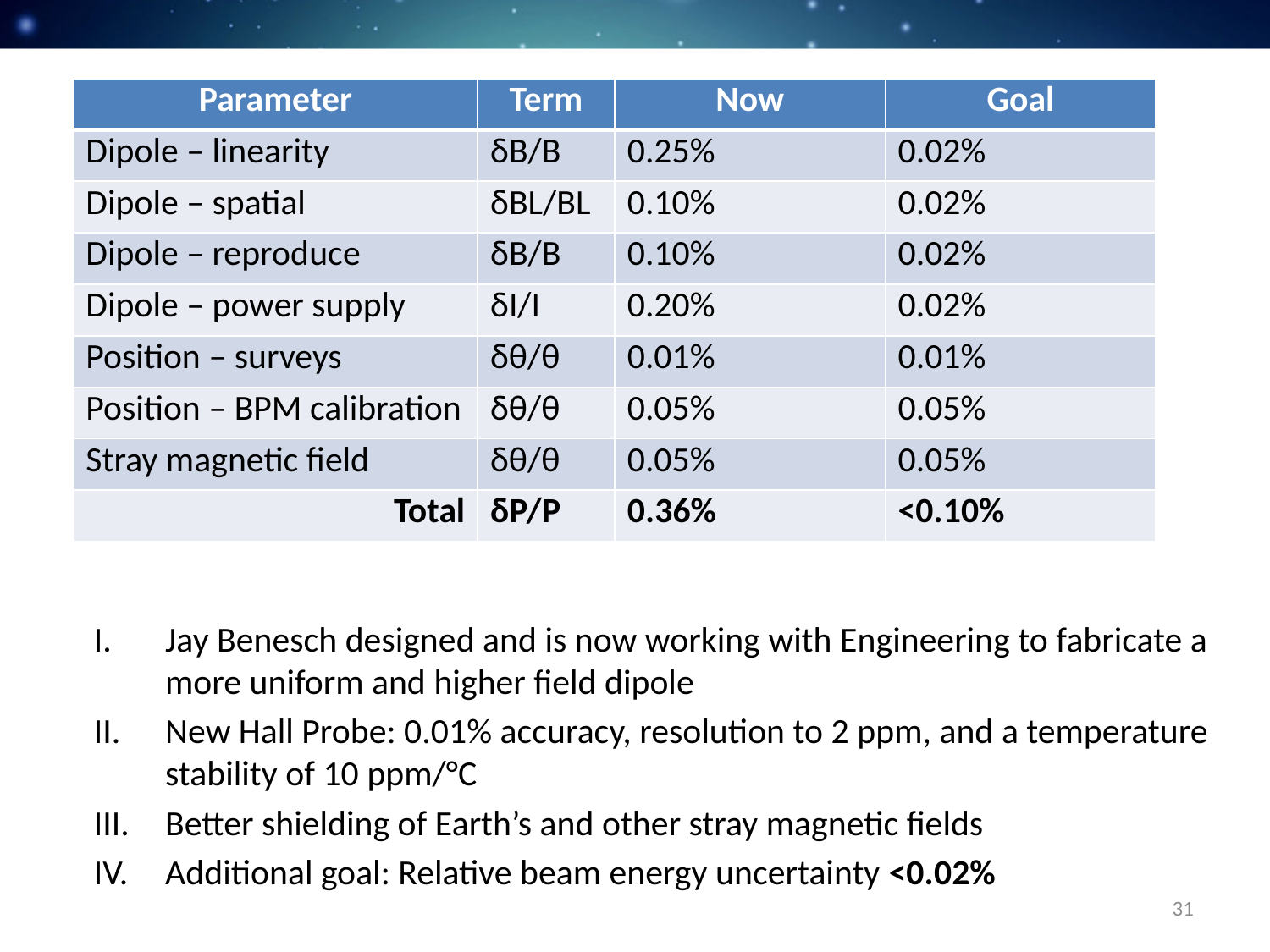

| Parameter | Term | Now | Goal |
| --- | --- | --- | --- |
| Dipole – linearity | δB/B | 0.25% | 0.02% |
| Dipole – spatial | δBL/BL | 0.10% | 0.02% |
| Dipole – reproduce | δB/B | 0.10% | 0.02% |
| Dipole – power supply | δI/I | 0.20% | 0.02% |
| Position – surveys | δθ/θ | 0.01% | 0.01% |
| Position – BPM calibration | δθ/θ | 0.05% | 0.05% |
| Stray magnetic field | δθ/θ | 0.05% | 0.05% |
| Total | δP/P | 0.36% | <0.10% |
Jay Benesch designed and is now working with Engineering to fabricate a more uniform and higher field dipole
New Hall Probe: 0.01% accuracy, resolution to 2 ppm, and a temperature stability of 10 ppm/°C
Better shielding of Earth’s and other stray magnetic fields
Additional goal: Relative beam energy uncertainty <0.02%
31